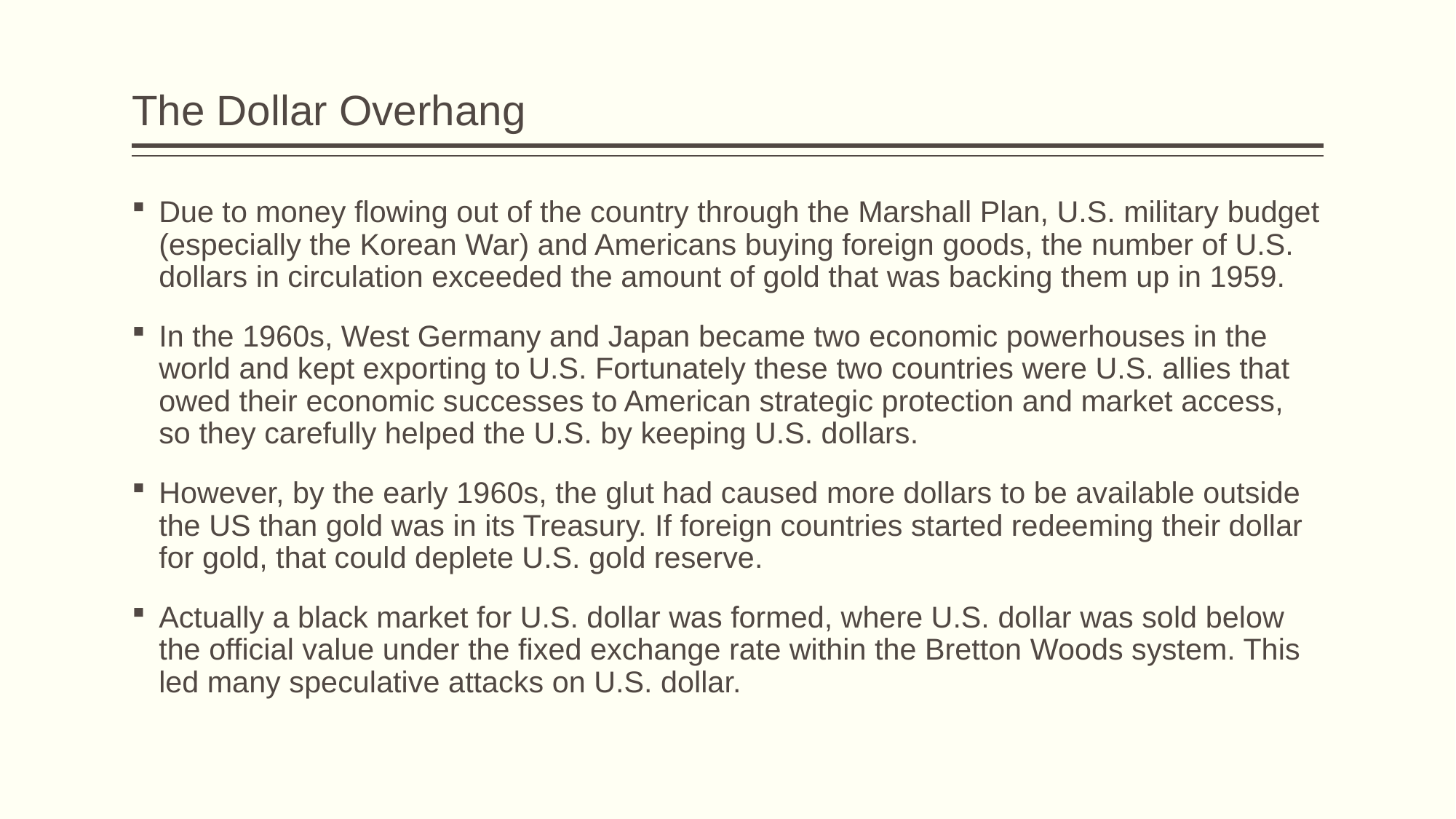

# The Dollar Overhang
Due to money flowing out of the country through the Marshall Plan, U.S. military budget (especially the Korean War) and Americans buying foreign goods, the number of U.S. dollars in circulation exceeded the amount of gold that was backing them up in 1959.
In the 1960s, West Germany and Japan became two economic powerhouses in the world and kept exporting to U.S. Fortunately these two countries were U.S. allies that owed their economic successes to American strategic protection and market access, so they carefully helped the U.S. by keeping U.S. dollars.
However, by the early 1960s, the glut had caused more dollars to be available outside the US than gold was in its Treasury. If foreign countries started redeeming their dollar for gold, that could deplete U.S. gold reserve.
Actually a black market for U.S. dollar was formed, where U.S. dollar was sold below the official value under the fixed exchange rate within the Bretton Woods system. This led many speculative attacks on U.S. dollar.